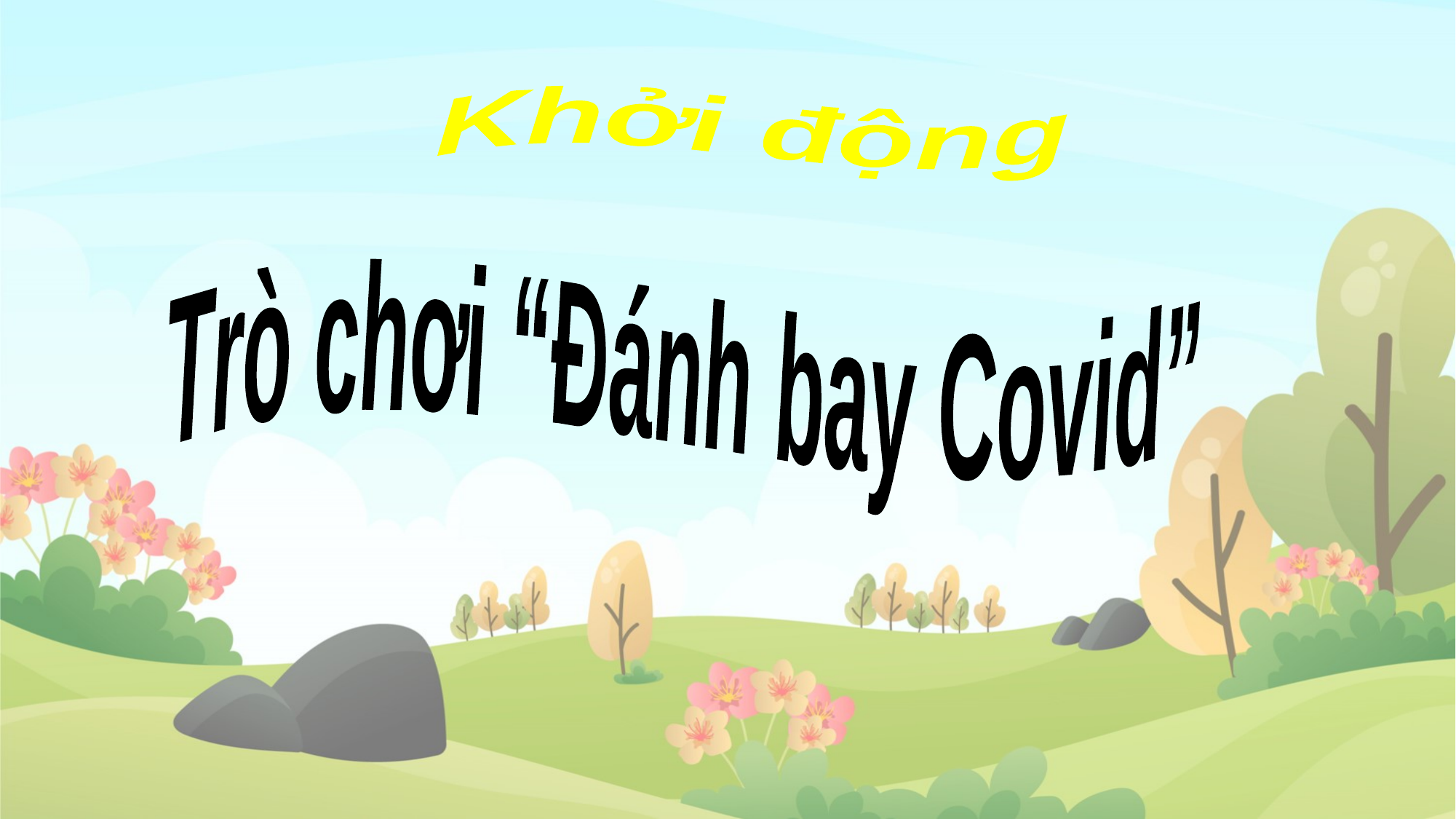

Khởi động
Trò chơi “Đánh bay Covid”